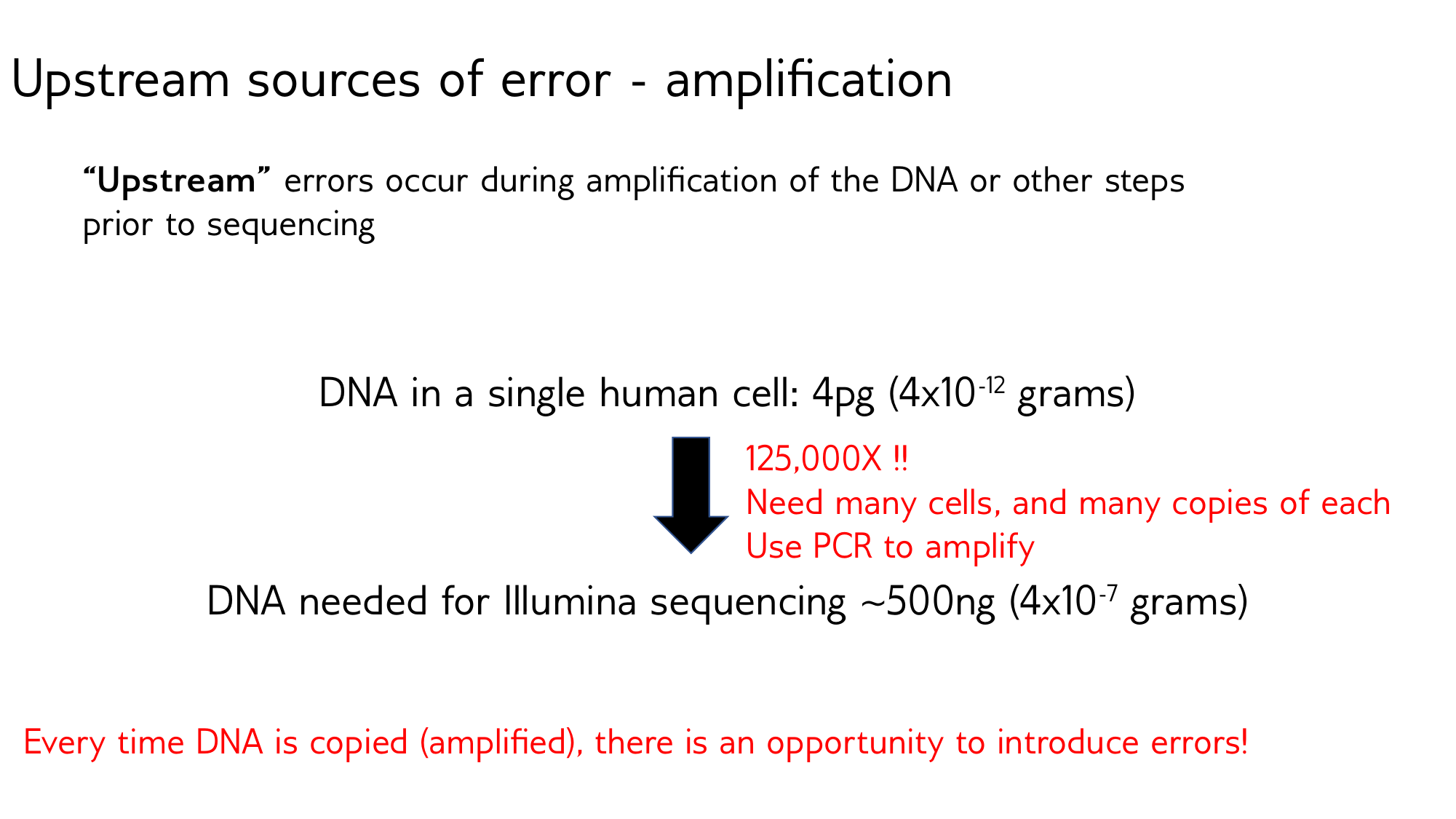

# Upstream sources of error - amplification
“Upstream” errors occur during amplification of the DNA or other steps prior to sequencing
DNA in a single human cell: 4pg (4x10-12 grams)
125,000X !!
Need many cells, and many copies of each
Use PCR to amplify

DNA needed for Illumina sequencing ~500ng (4x10-7 grams)
Every time DNA is copied (amplified), there is an opportunity to introduce errors!